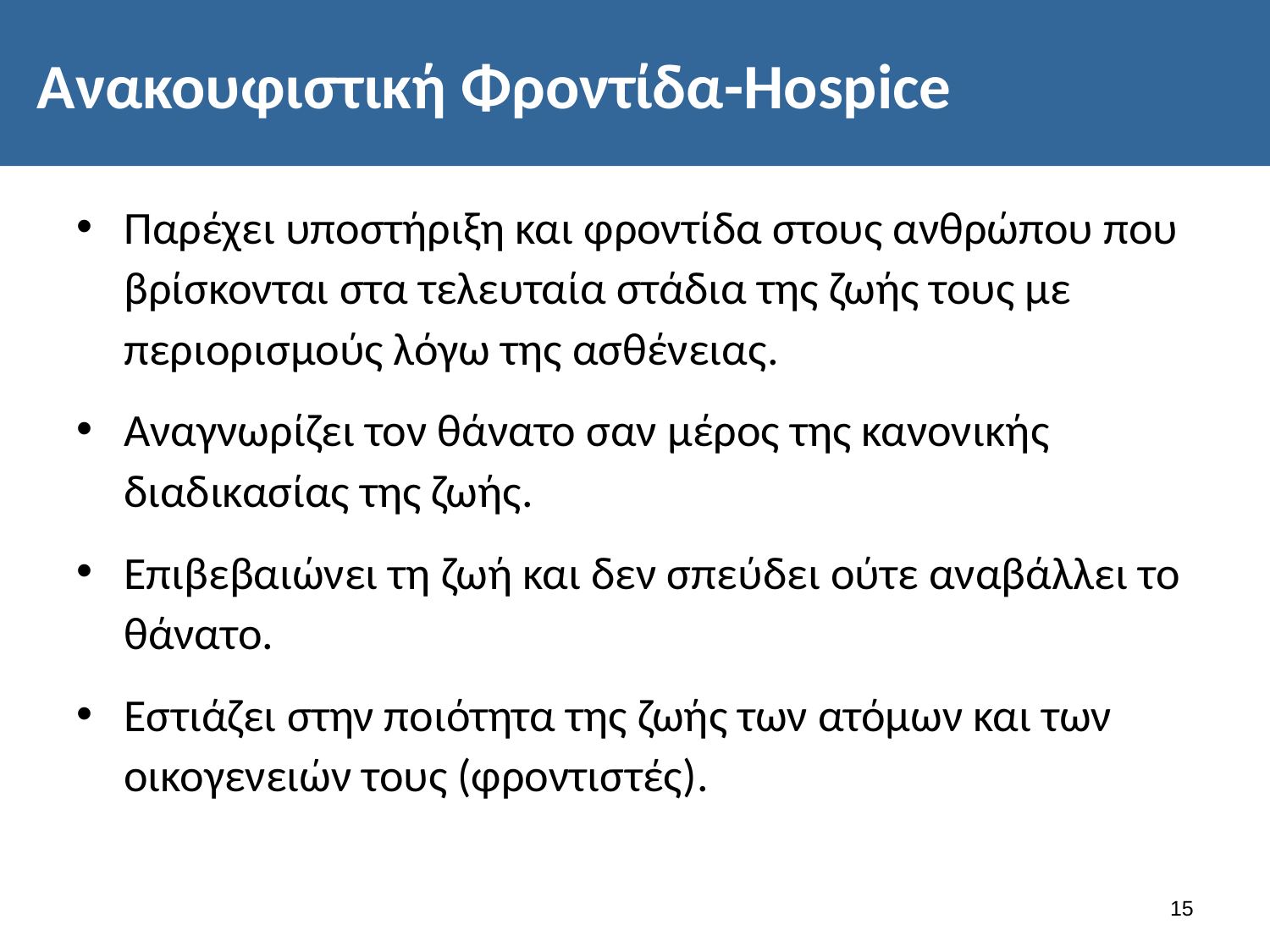

# Ανακουφιστική Φροντίδα-Hospice
Παρέχει υποστήριξη και φροντίδα στους ανθρώπου που βρίσκονται στα τελευταία στάδια της ζωής τους με περιορισμούς λόγω της ασθένειας.
Αναγνωρίζει τον θάνατο σαν μέρος της κανονικής διαδικασίας της ζωής.
Επιβεβαιώνει τη ζωή και δεν σπεύδει ούτε αναβάλλει το θάνατο.
Εστιάζει στην ποιότητα της ζωής των ατόμων και των οικογενειών τους (φροντιστές).

15